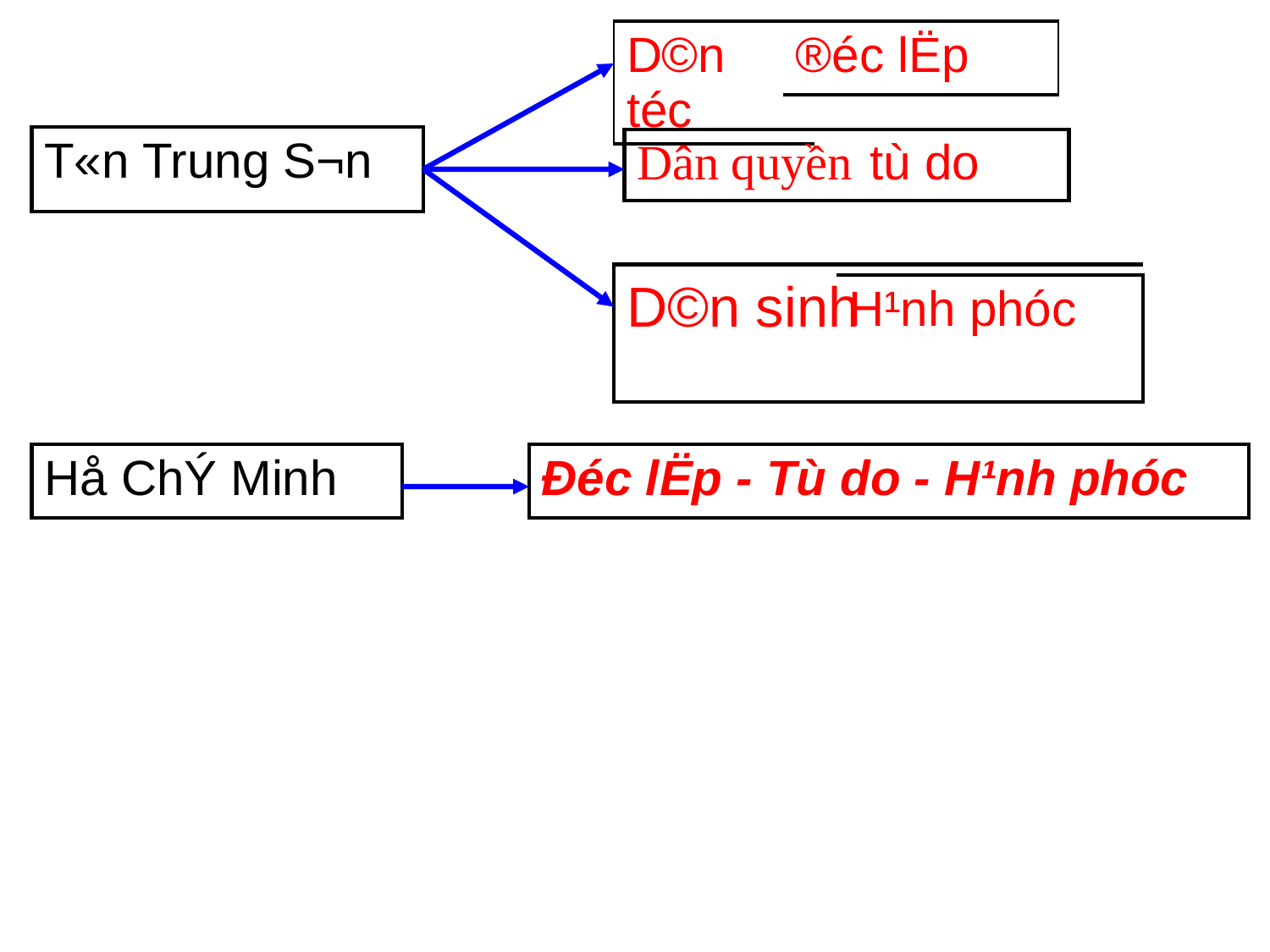

| D©n téc |
| --- |
| ®éc lËp |
| --- |

| T«n Trung S¬n |
| --- |
| Dân quyền |
| --- |
| tù do |
| --- |

| D©n sinh |
| --- |
| H¹nh phóc |
| --- |
| Hå ChÝ Minh |
| --- |
| Đéc lËp - Tù do - H¹nh phóc |
| --- |